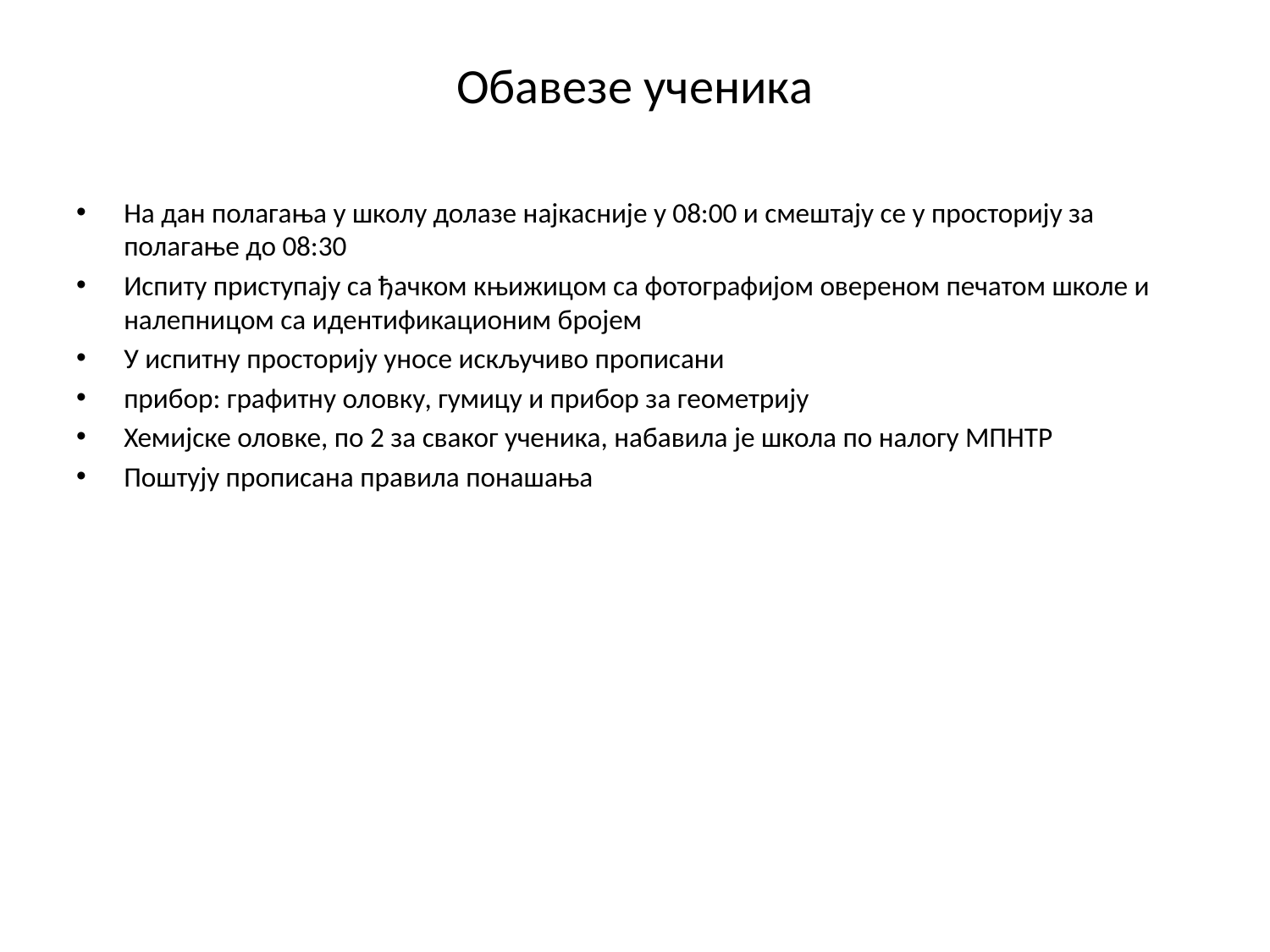

Обавезе ученика

На дан полагања у школу долазе најкасније у 08:00 и смештају се у просторију за полагање до 08:30
Испиту приступају са ђачком књижицом са фотографијом овереном печатом школе и налепницом са идентификационим бројем
У испитну просторију уносе искључиво прописани
прибор: графитну оловку, гумицу и прибор за геометрију
Хемијске оловке, по 2 за сваког ученика, набавила је школа по налогу МПНТР
Поштују прописана правила понашања